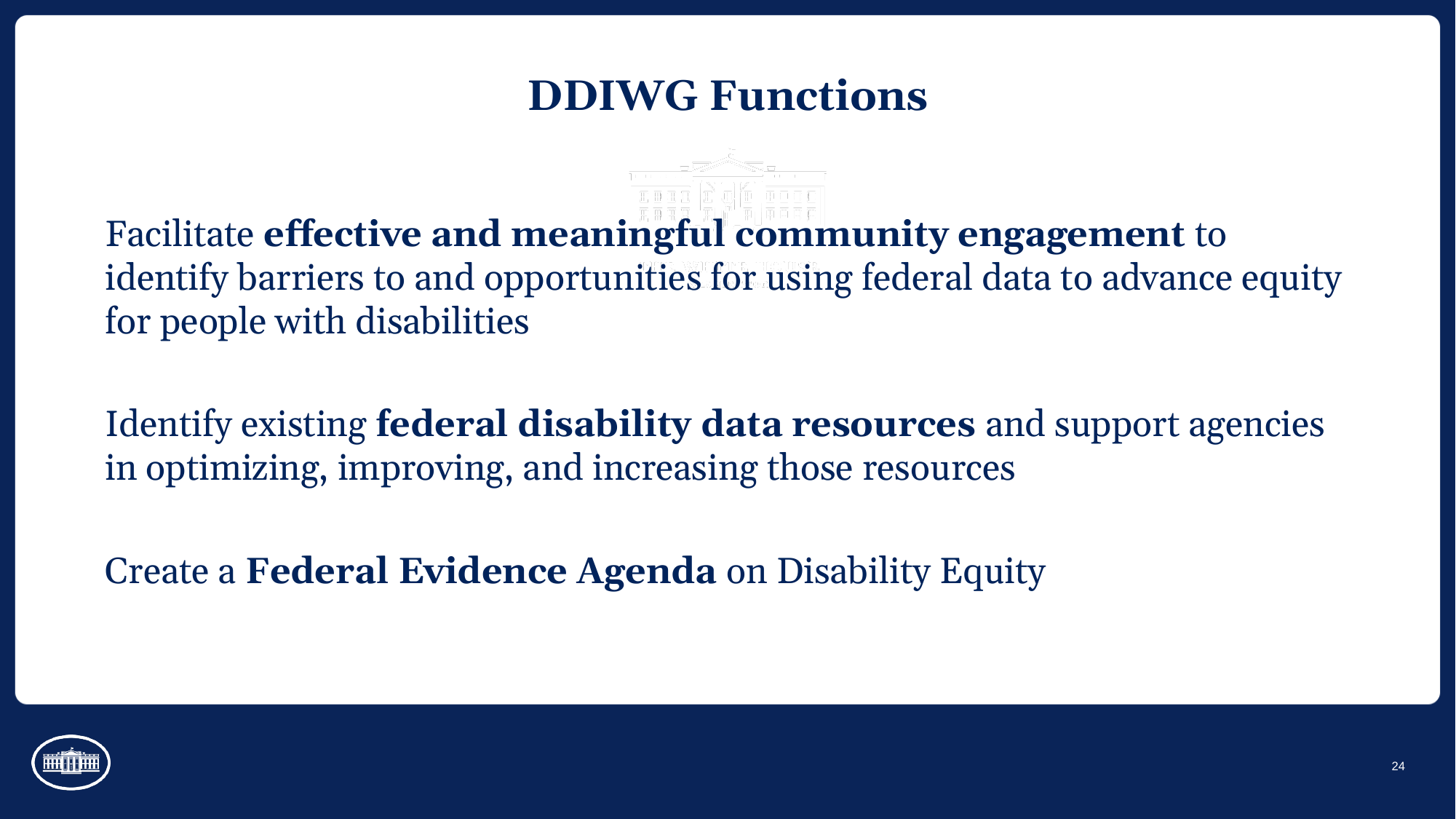

# DDIWG Functions
Facilitate effective and meaningful community engagement to identify barriers to and opportunities for using federal data to advance equity for people with disabilities
Identify existing federal disability data resources and support agencies in optimizing, improving, and increasing those resources
Create a Federal Evidence Agenda on Disability Equity
24